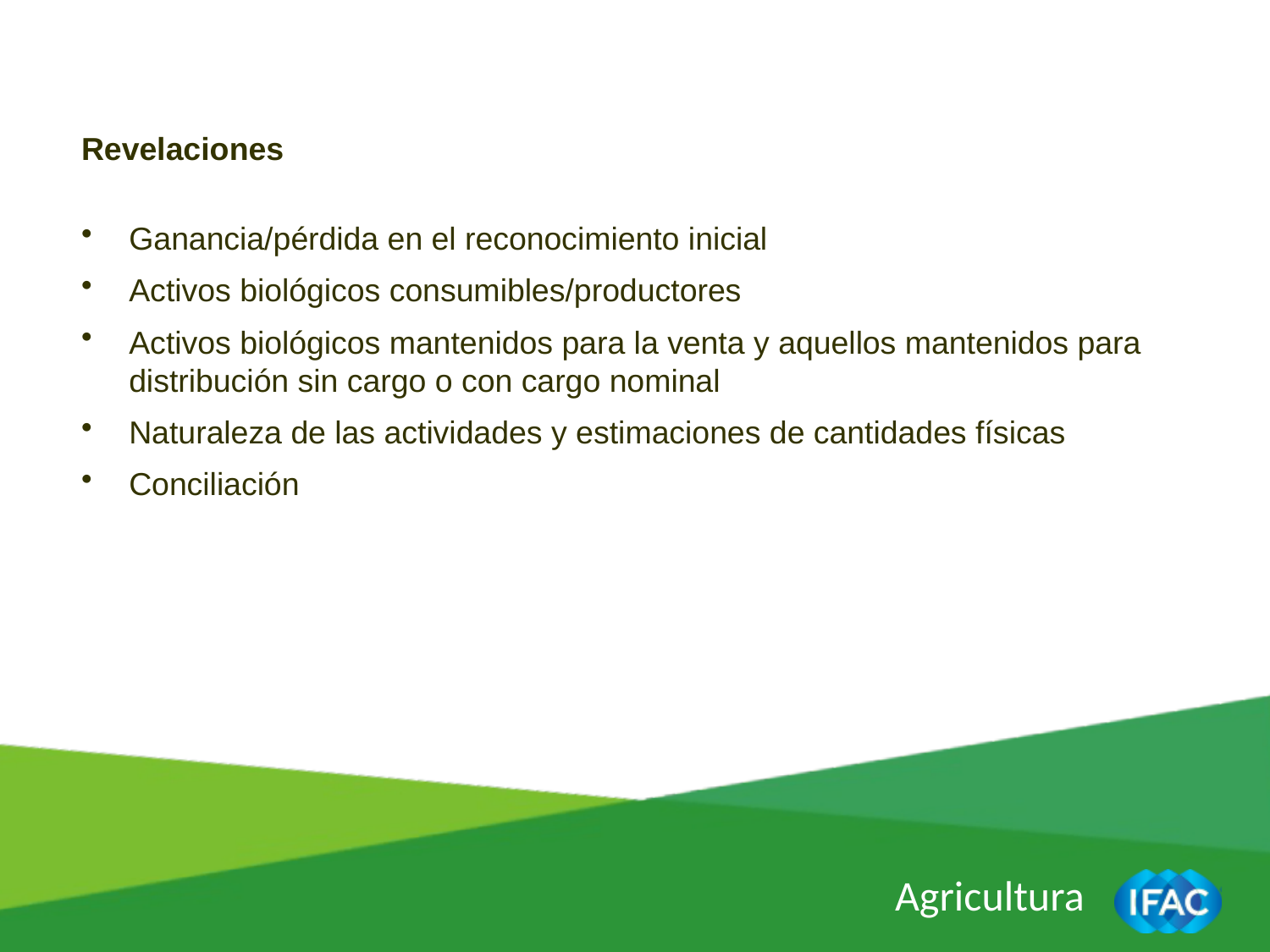

Revelaciones

Ganancia/pérdida en el reconocimiento inicial
Activos biológicos consumibles/productores
Activos biológicos mantenidos para la venta y aquellos mantenidos para distribución sin cargo o con cargo nominal
Naturaleza de las actividades y estimaciones de cantidades físicas
Conciliación

Agricultura